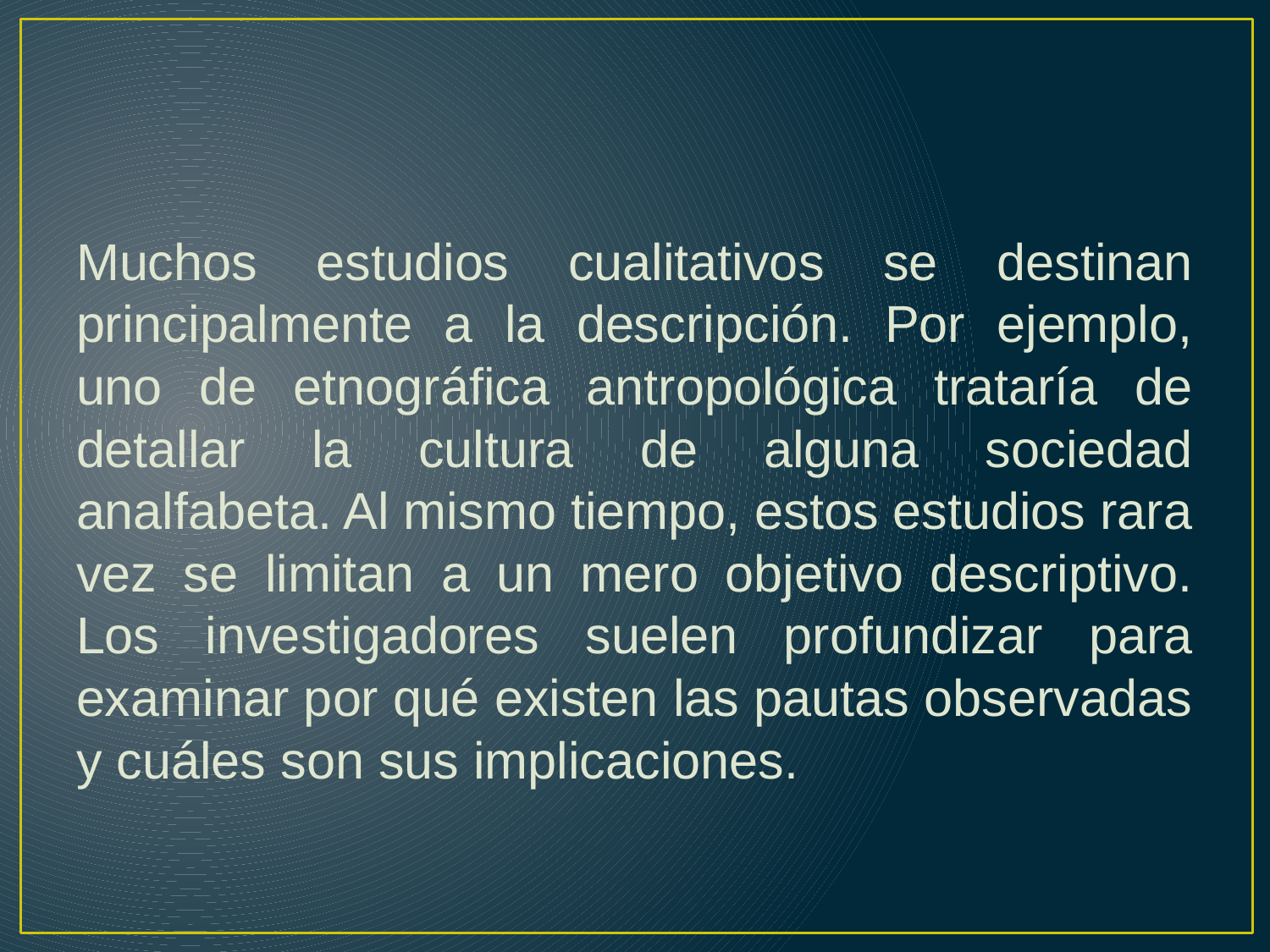

Muchos estudios cualitativos se destinan principalmente a la descripción. Por ejemplo, uno de etnográfica antropológica trataría de detallar la cultura de alguna sociedad analfabeta. Al mismo tiempo, estos estudios rara vez se limitan a un mero objetivo descriptivo. Los investigadores suelen profundizar para examinar por qué existen las pautas observadas y cuáles son sus implicaciones.